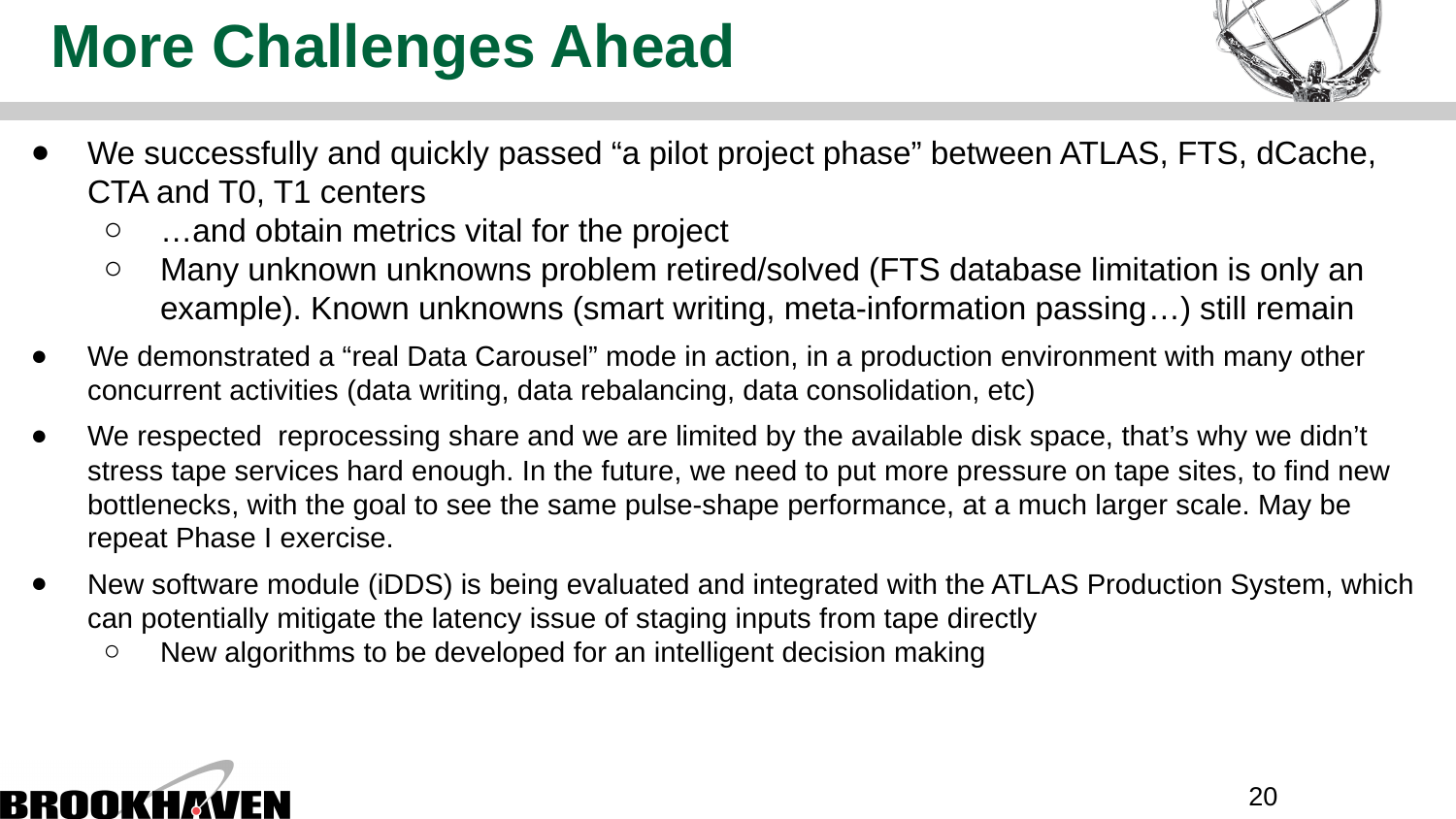

# More Challenges Ahead
We successfully and quickly passed “a pilot project phase” between ATLAS, FTS, dCache, CTA and T0, T1 centers
…and obtain metrics vital for the project
Many unknown unknowns problem retired/solved (FTS database limitation is only an example). Known unknowns (smart writing, meta-information passing…) still remain
We demonstrated a “real Data Carousel” mode in action, in a production environment with many other concurrent activities (data writing, data rebalancing, data consolidation, etc)
We respected  reprocessing share and we are limited by the available disk space, that’s why we didn’t  stress tape services hard enough. In the future, we need to put more pressure on tape sites, to find new bottlenecks, with the goal to see the same pulse-shape performance, at a much larger scale. May be repeat Phase I exercise.
New software module (iDDS) is being evaluated and integrated with the ATLAS Production System, which can potentially mitigate the latency issue of staging inputs from tape directly
New algorithms to be developed for an intelligent decision making

20